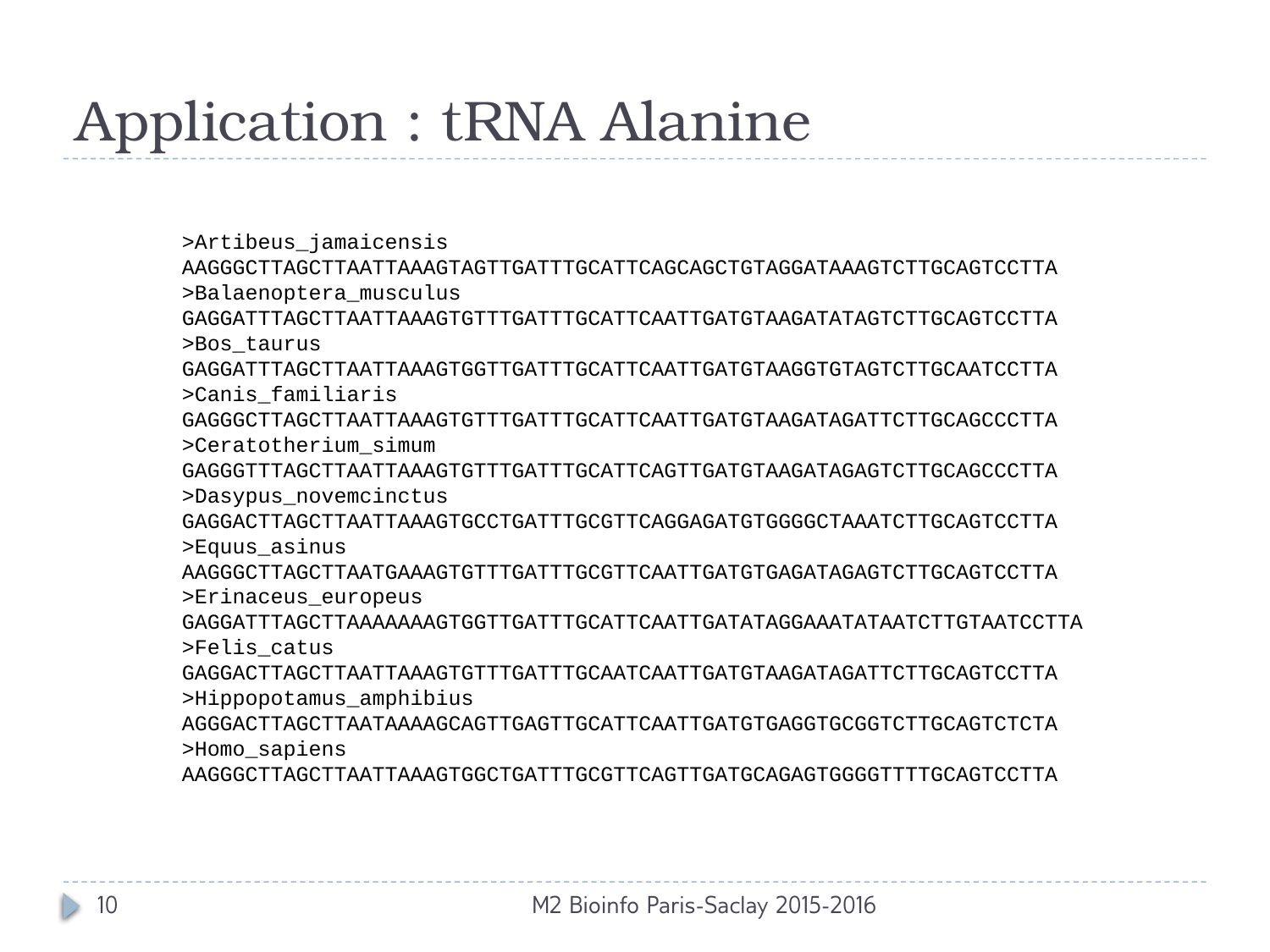

# Application : tRNA Alanine
>Artibeus_jamaicensis
AAGGGCTTAGCTTAATTAAAGTAGTTGATTTGCATTCAGCAGCTGTAGGATAAAGTCTTGCAGTCCTTA
>Balaenoptera_musculus
GAGGATTTAGCTTAATTAAAGTGTTTGATTTGCATTCAATTGATGTAAGATATAGTCTTGCAGTCCTTA
>Bos_taurus
GAGGATTTAGCTTAATTAAAGTGGTTGATTTGCATTCAATTGATGTAAGGTGTAGTCTTGCAATCCTTA
>Canis_familiaris
GAGGGCTTAGCTTAATTAAAGTGTTTGATTTGCATTCAATTGATGTAAGATAGATTCTTGCAGCCCTTA
>Ceratotherium_simum
GAGGGTTTAGCTTAATTAAAGTGTTTGATTTGCATTCAGTTGATGTAAGATAGAGTCTTGCAGCCCTTA
>Dasypus_novemcinctus
GAGGACTTAGCTTAATTAAAGTGCCTGATTTGCGTTCAGGAGATGTGGGGCTAAATCTTGCAGTCCTTA
>Equus_asinus
AAGGGCTTAGCTTAATGAAAGTGTTTGATTTGCGTTCAATTGATGTGAGATAGAGTCTTGCAGTCCTTA
>Erinaceus_europeus
GAGGATTTAGCTTAAAAAAAGTGGTTGATTTGCATTCAATTGATATAGGAAATATAATCTTGTAATCCTTA
>Felis_catus
GAGGACTTAGCTTAATTAAAGTGTTTGATTTGCAATCAATTGATGTAAGATAGATTCTTGCAGTCCTTA
>Hippopotamus_amphibius
AGGGACTTAGCTTAATAAAAGCAGTTGAGTTGCATTCAATTGATGTGAGGTGCGGTCTTGCAGTCTCTA
>Homo_sapiens
AAGGGCTTAGCTTAATTAAAGTGGCTGATTTGCGTTCAGTTGATGCAGAGTGGGGTTTTGCAGTCCTTA

10
M2 Bioinfo Paris-Saclay 2015-2016